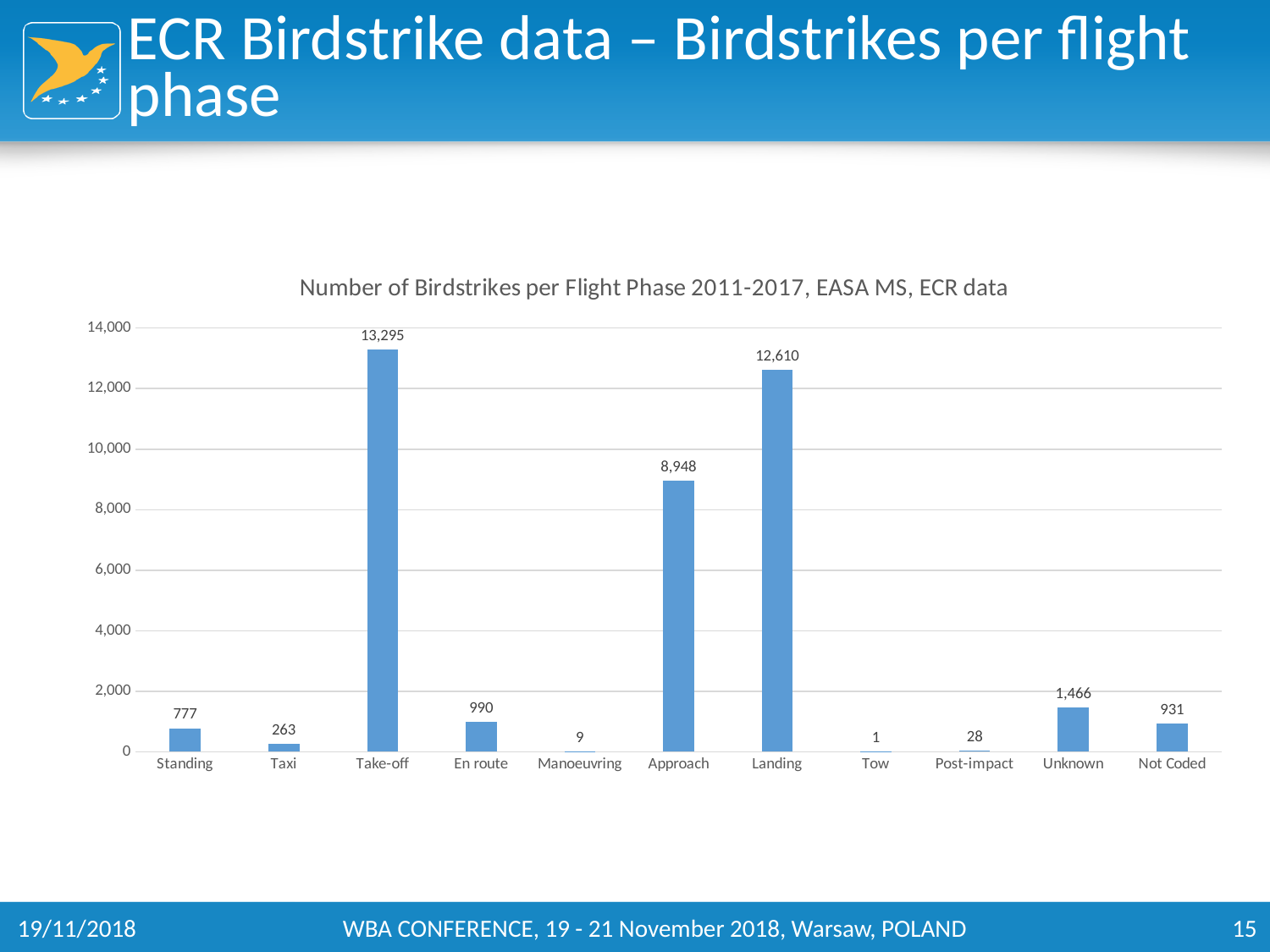

# ECR Birdstrike data – Birdstrikes per flight phase

### Chart: Number of Birdstrikes per Flight Phase 2011-2017, EASA MS, ECR data

| Category | Total |
|---|---|
| Standing | 777.0 |
| Taxi | 263.0 |
| Take-off | 13295.0 |
| En route | 990.0 |
| Manoeuvring | 9.0 |
| Approach | 8948.0 |
| Landing | 12610.0 |
| Tow | 1.0 |
| Post-impact | 28.0 |
| Unknown | 1466.0 |
| Not Coded | 931.0 |
19/11/2018
WBA CONFERENCE, 19 - 21 November 2018, Warsaw, POLAND
15